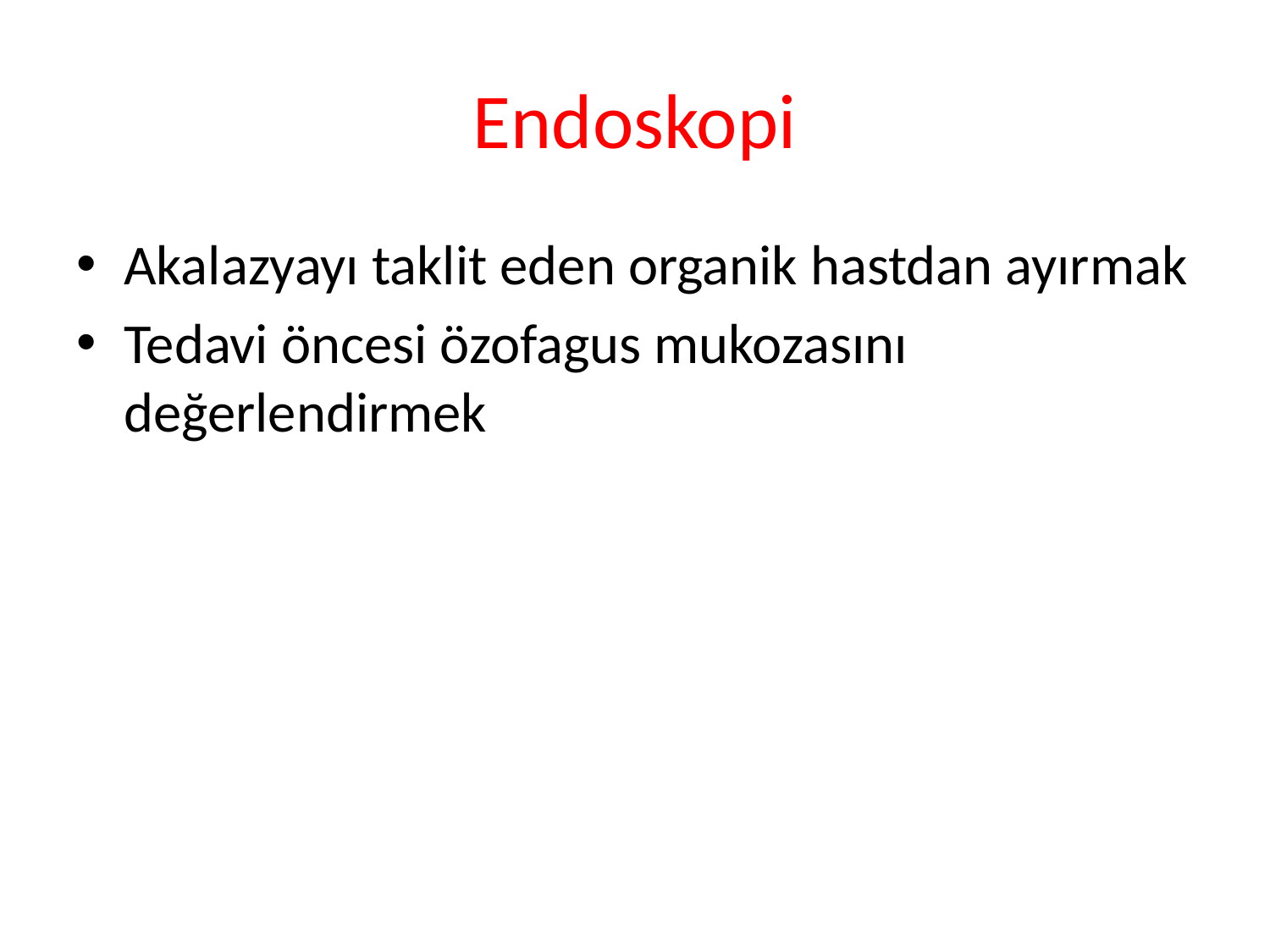

Endoskopi
Akalazyayı taklit eden organik hastdan ayırmak
Tedavi öncesi özofagus mukozasını değerlendirmek